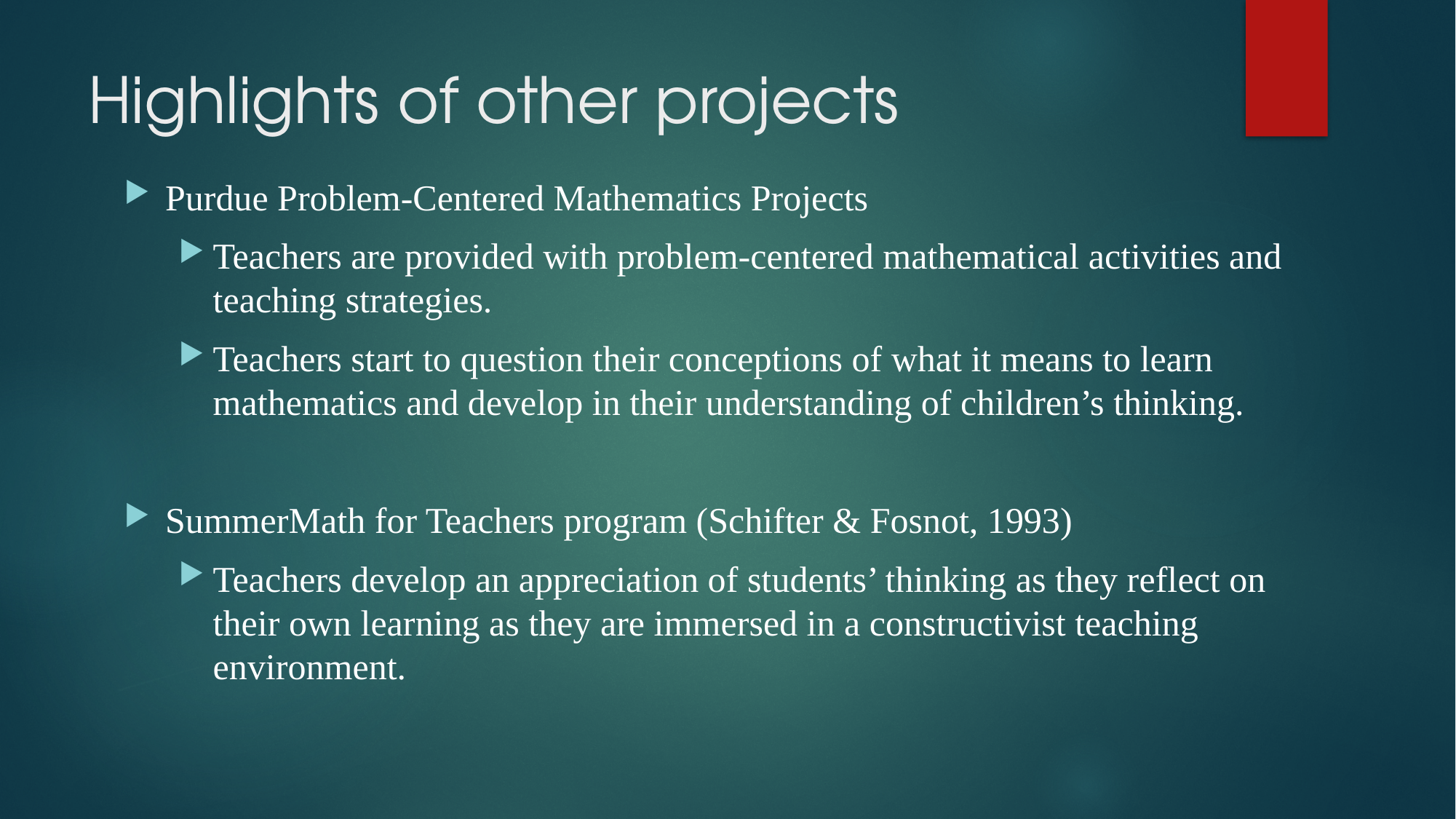

# Highlights of other projects
Purdue Problem-Centered Mathematics Projects
Teachers are provided with problem-centered mathematical activities and teaching strategies.
Teachers start to question their conceptions of what it means to learn mathematics and develop in their understanding of children’s thinking.

SummerMath for Teachers program (Schifter & Fosnot, 1993)
Teachers develop an appreciation of students’ thinking as they reflect on their own learning as they are immersed in a constructivist teaching environment.